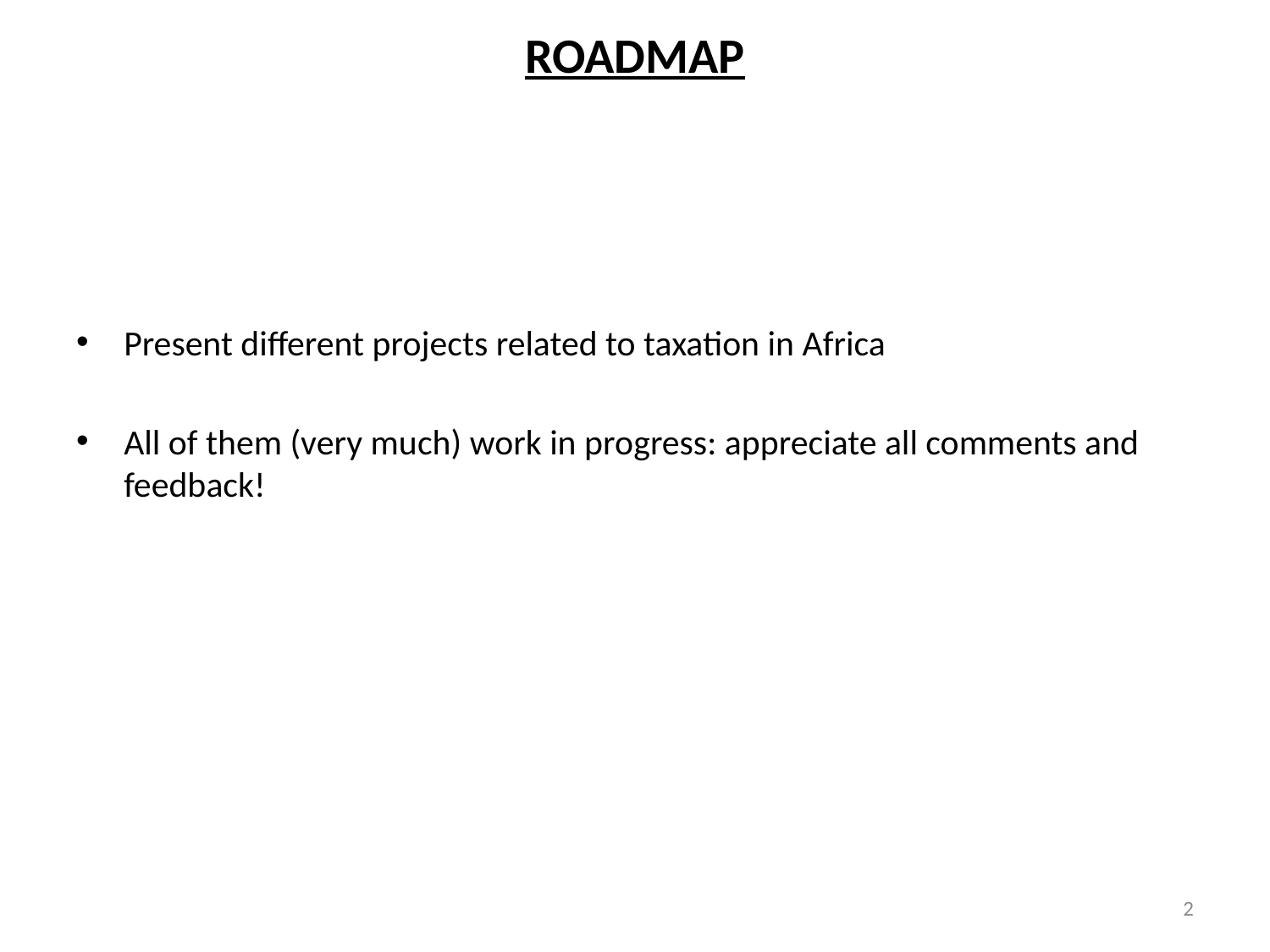

# ROADMAP

Present different projects related to taxation in Africa

All of them (very much) work in progress: appreciate all comments and feedback!
2